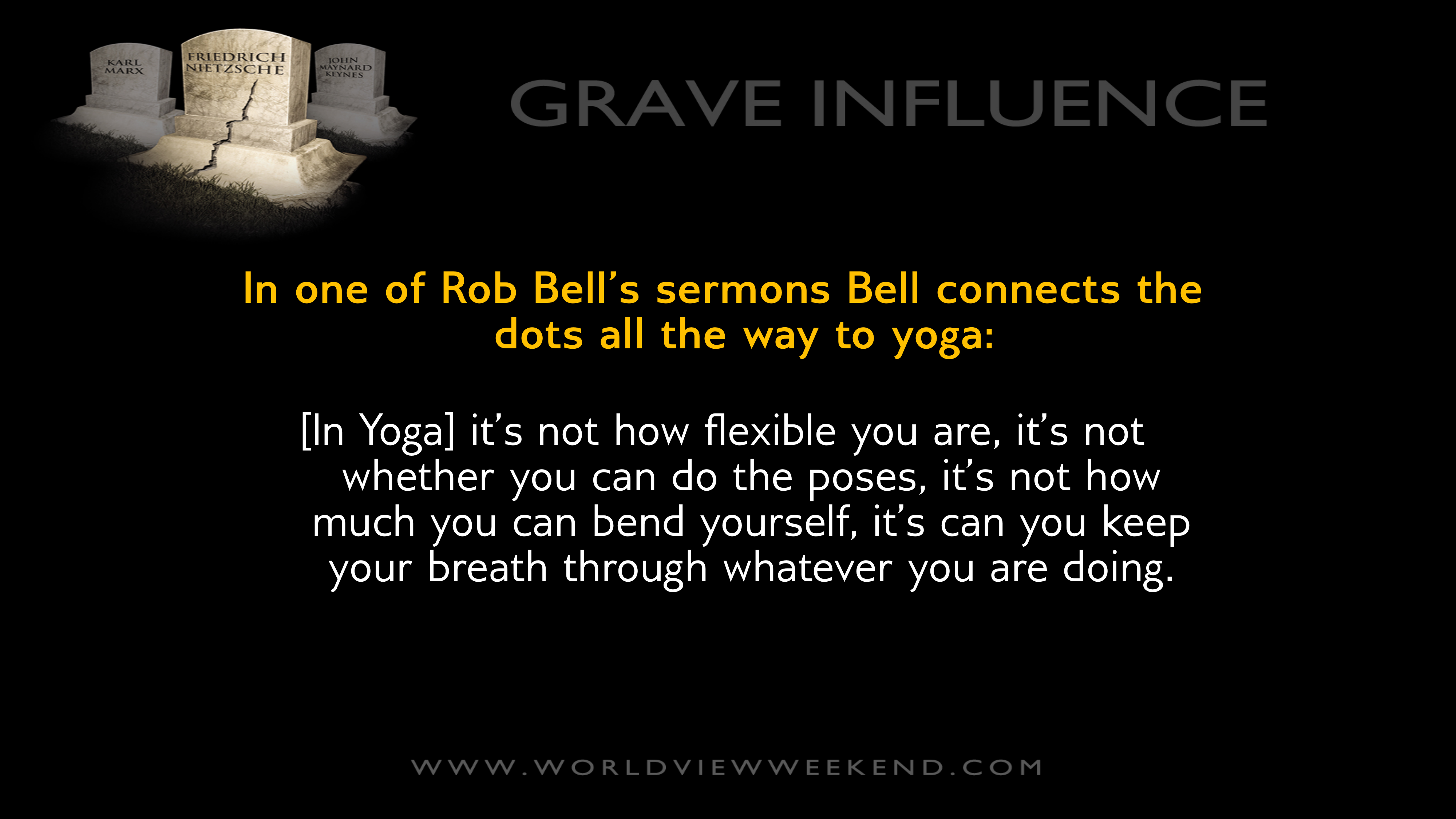

In one of Rob Bell’s sermons Bell connects the dots all the way to yoga:
[In Yoga] it’s not how flexible you are, it’s not whether you can do the poses, it’s not how much you can bend yourself, it’s can you keep your breath through whatever you are doing.